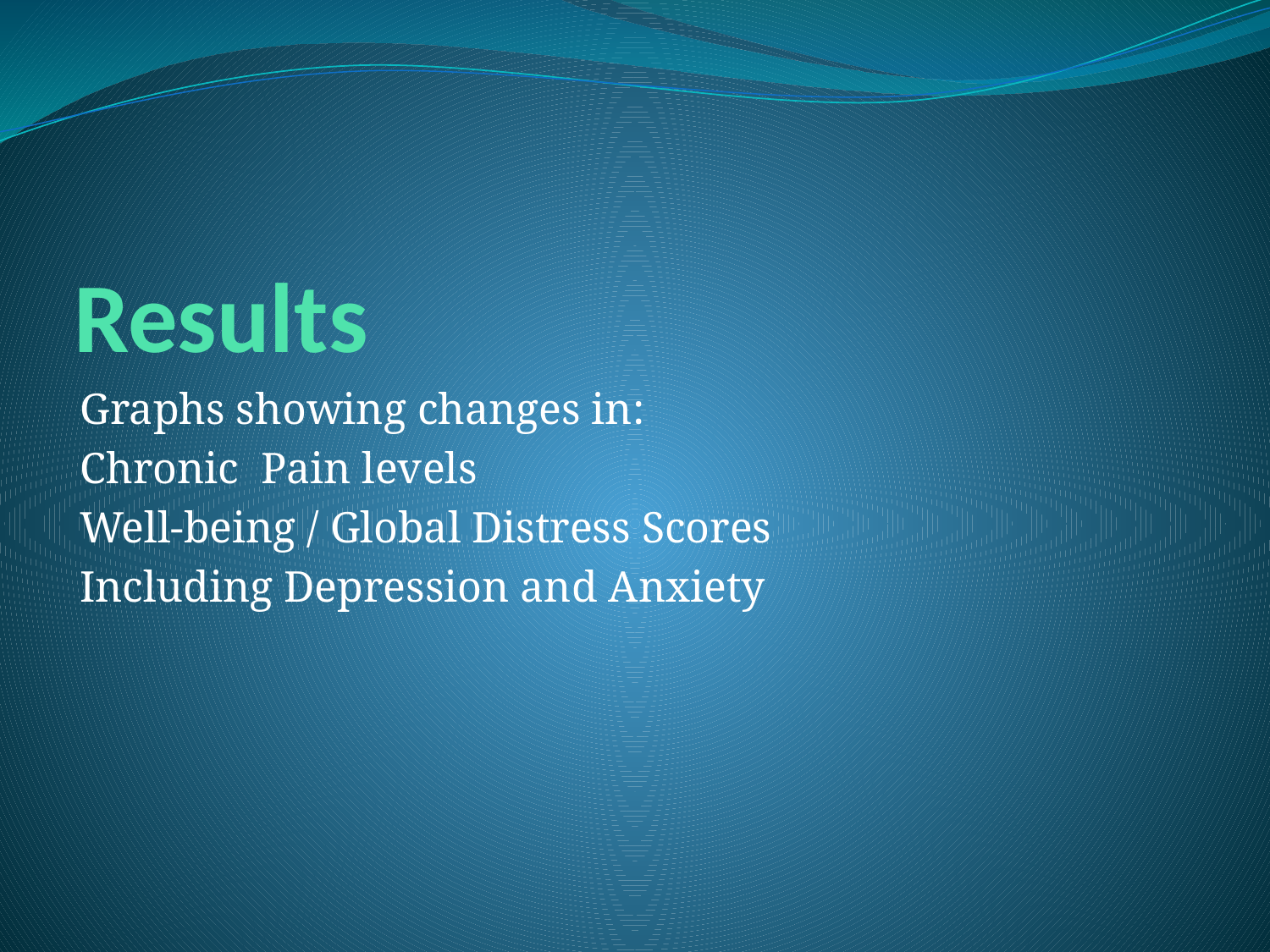

# Results
Graphs showing changes in:
Chronic  Pain levels
Well-being / Global Distress Scores
Including Depression and Anxiety